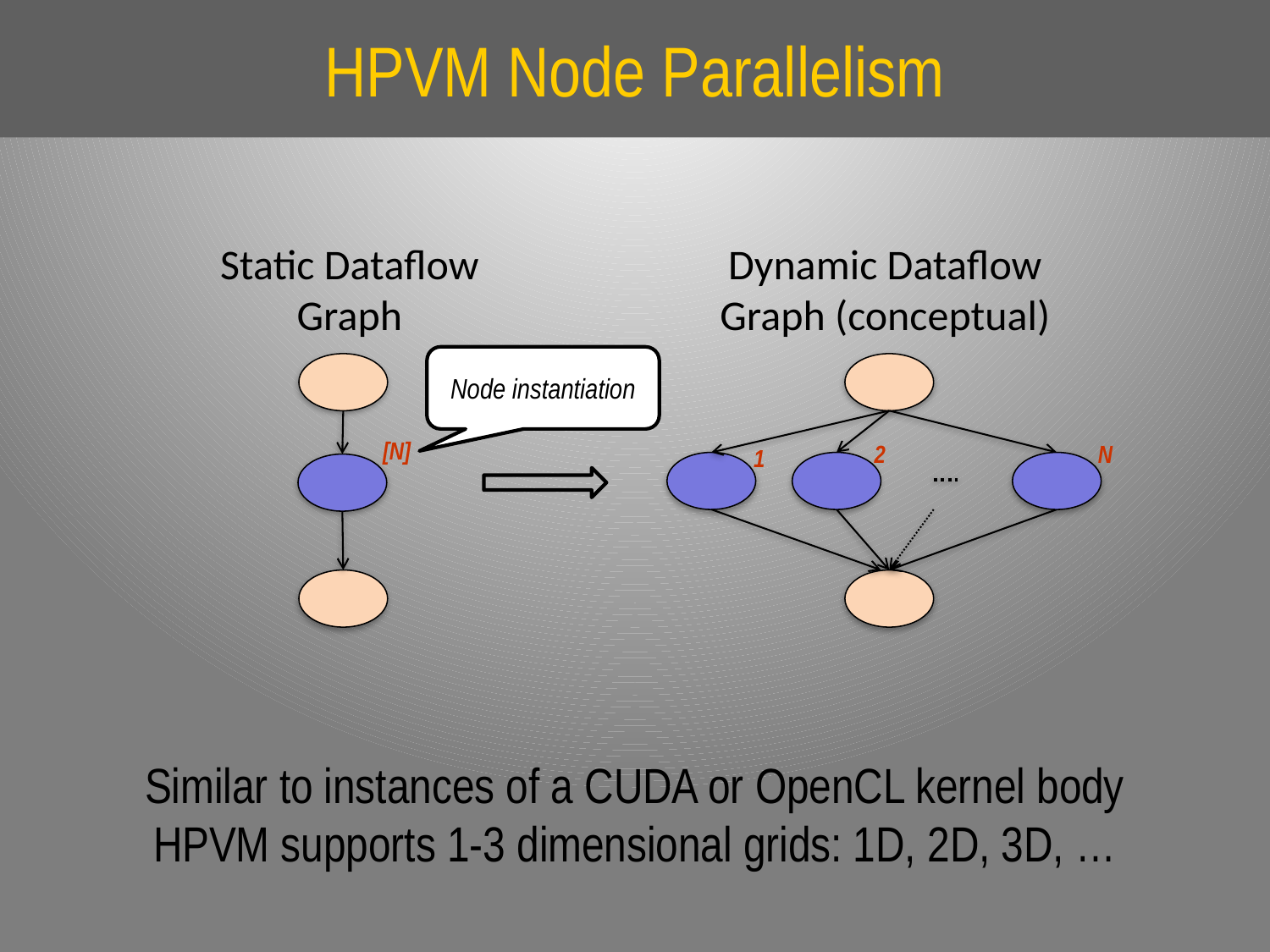

# HPVM Node Parallelism
Static Dataflow Graph
Dynamic Dataflow Graph (conceptual)
Node instantiation

[N]
2
N
1

Similar to instances of a CUDA or OpenCL kernel body
HPVM supports 1-3 dimensional grids: 1D, 2D, 3D, …